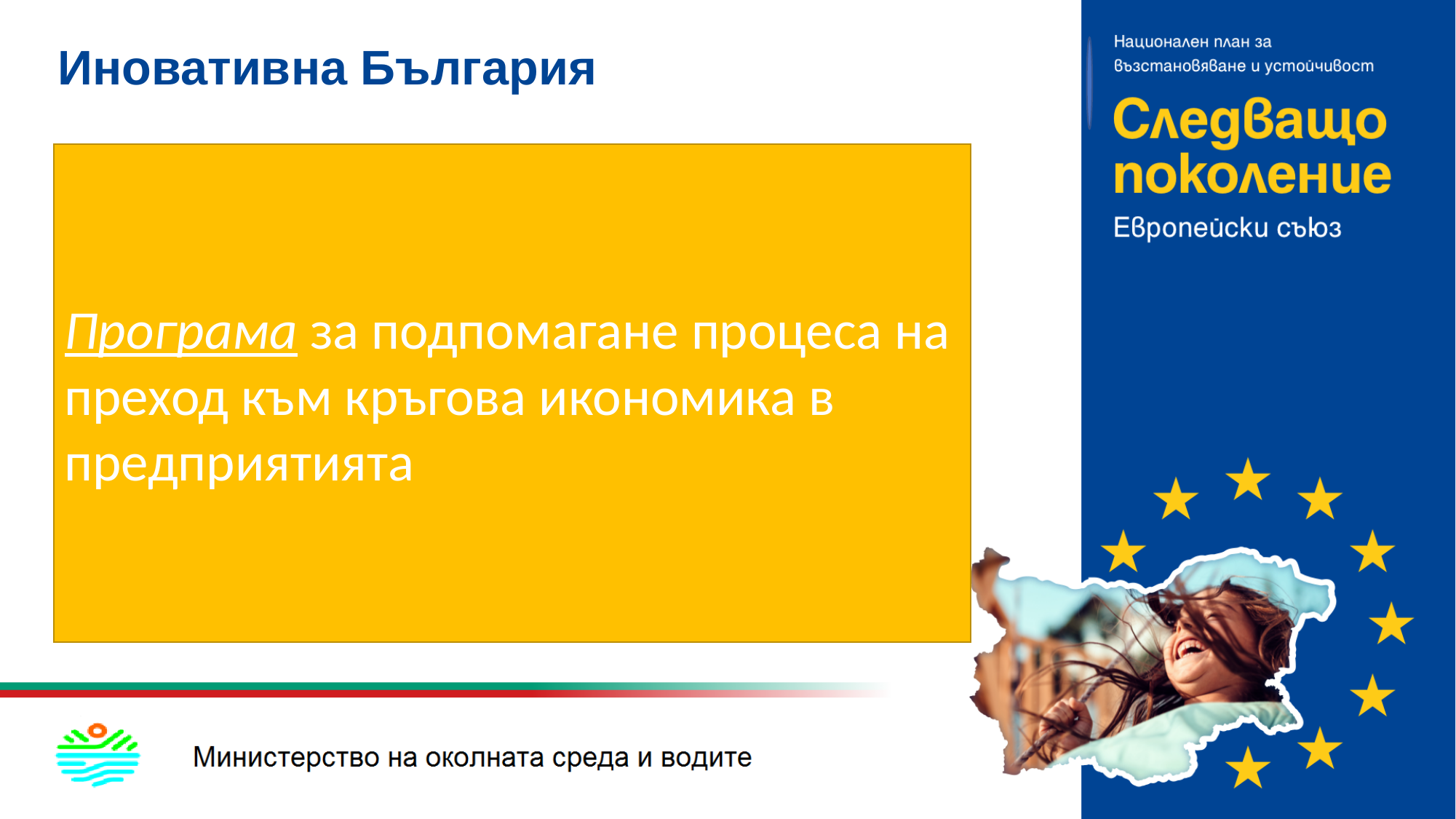

# Иновативна България

Програма за подпомагане процеса на преход към кръгова икономика в предприятията